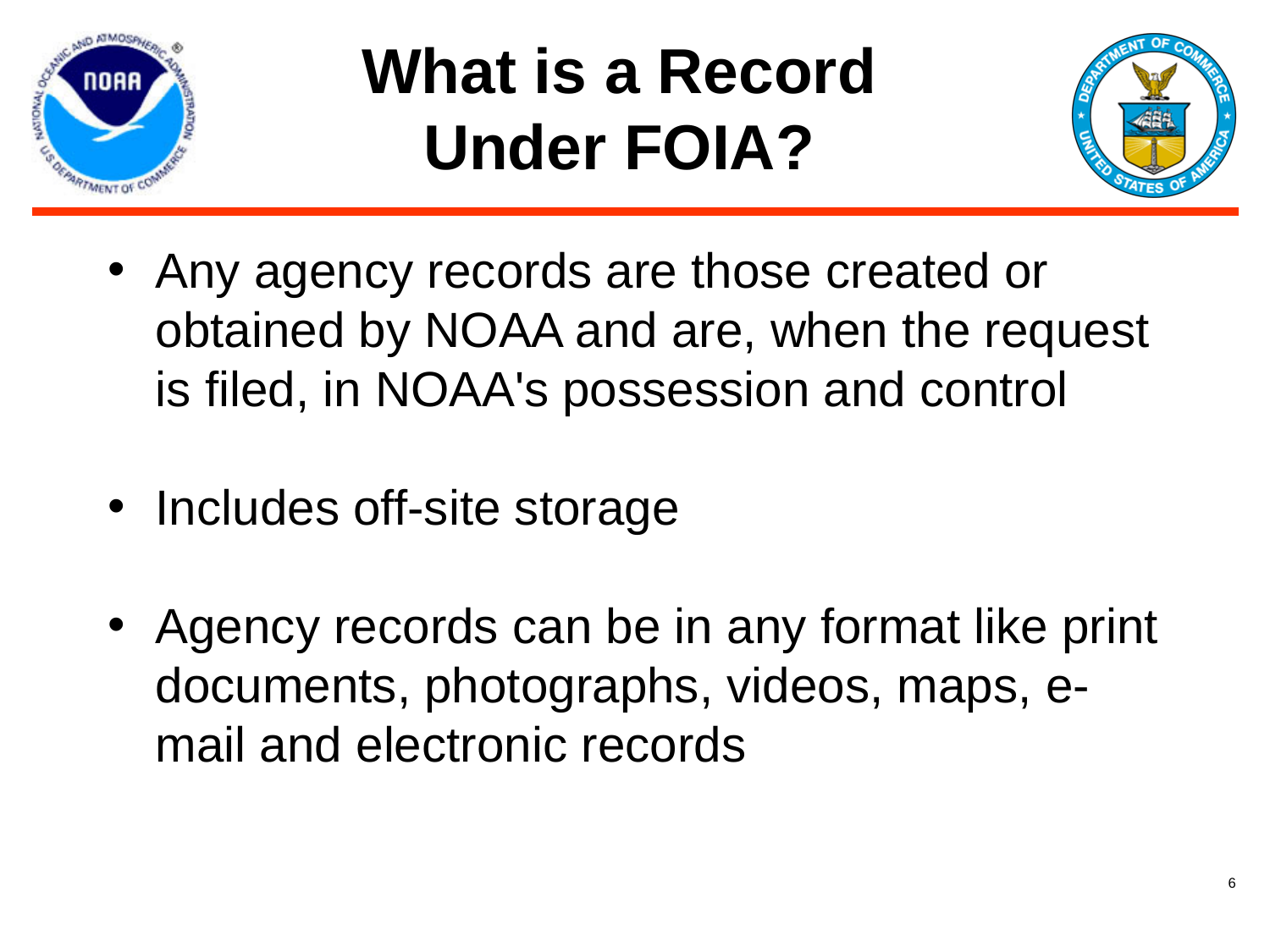

# What is a Record Under FOIA?
Any agency records are those created or obtained by NOAA and are, when the request is filed, in NOAA's possession and control

Includes off-site storage

Agency records can be in any format like print documents, photographs, videos, maps, e-mail and electronic records
6